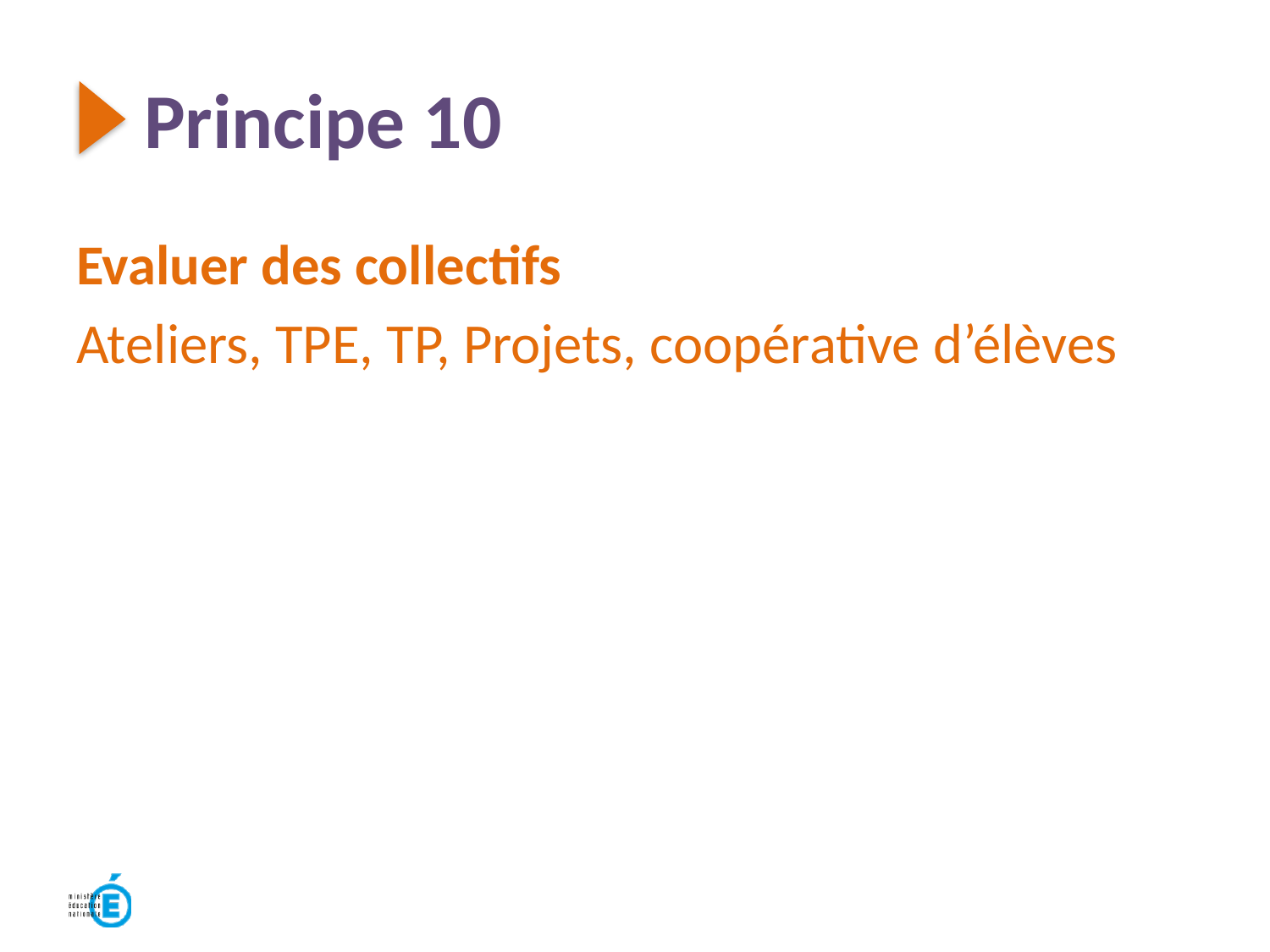

Principe 10
Evaluer des collectifs
Ateliers, TPE, TP, Projets, coopérative d’élèves